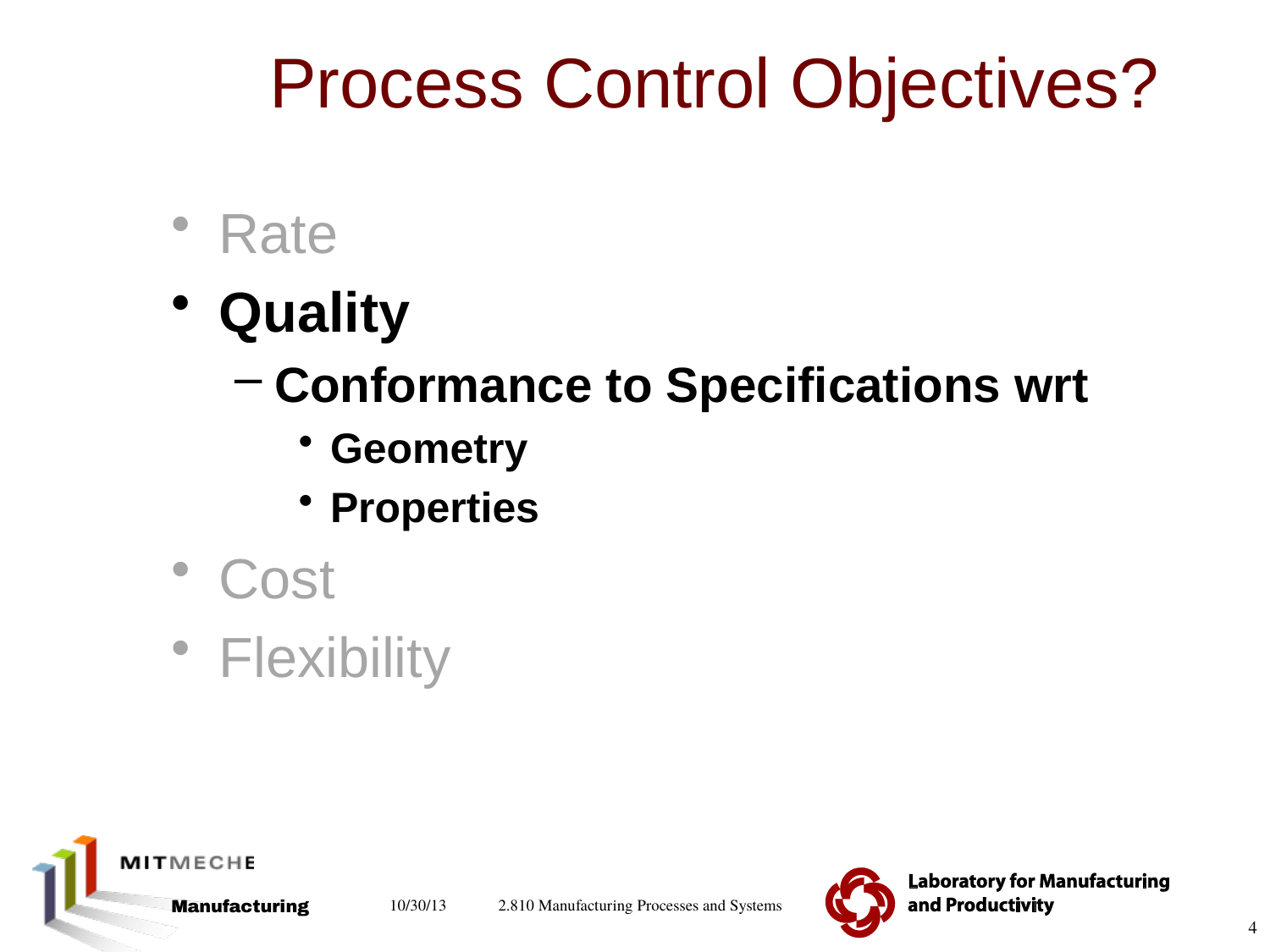

# Process Control Objectives?
Rate
Quality
Conformance to Specifications wrt
Geometry
Properties
Cost
Flexibility
2.810 Manufacturing Processes and Systems
10/30/13
4